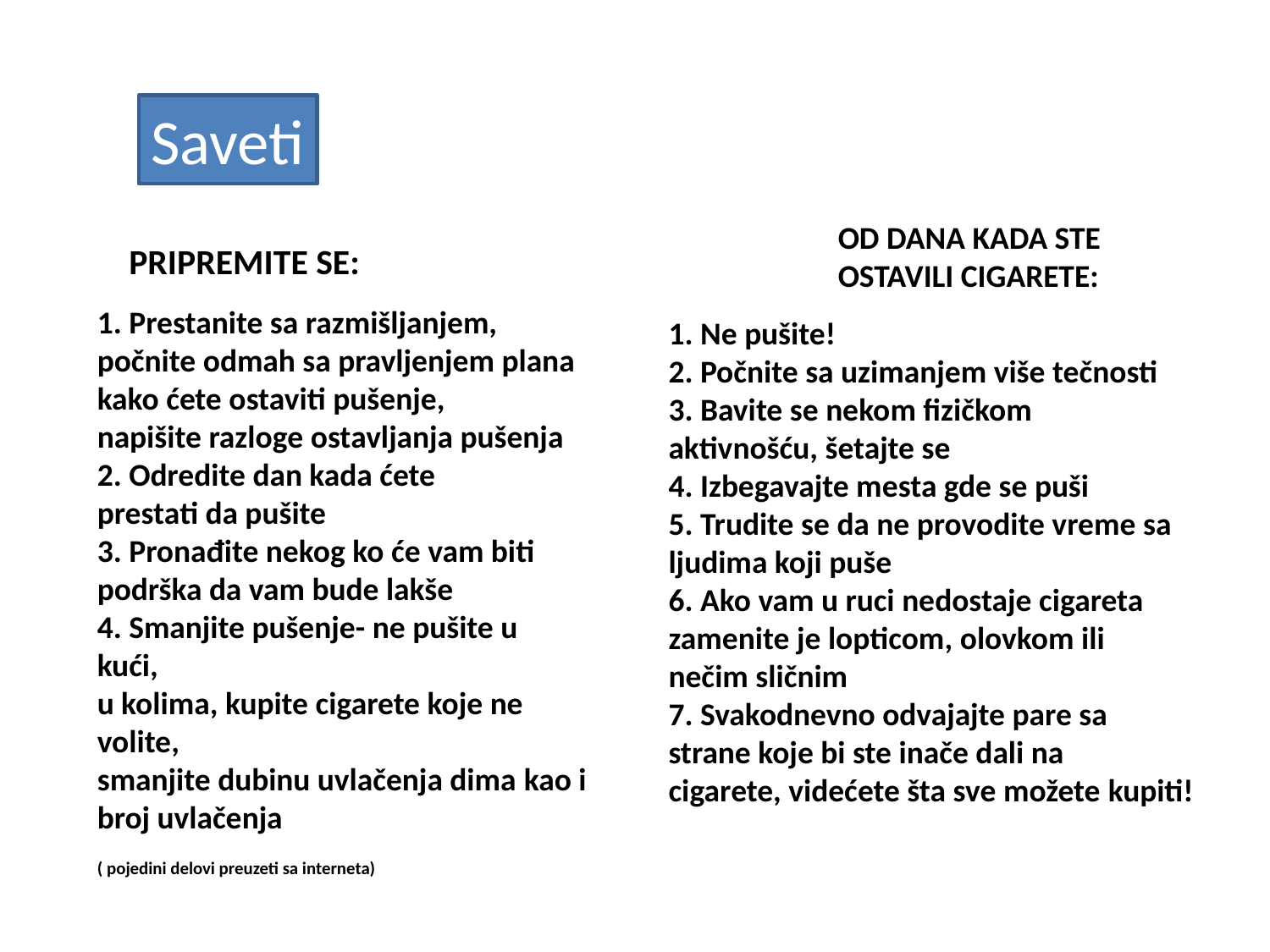

Saveti
OD DANA KADA STE OSTAVILI CIGARETE:
PRIPREMITE SE:
1. Prestanite sa razmišljanjem,
počnite odmah sa pravljenjem plana
kako ćete ostaviti pušenje,
napišite razloge ostavljanja pušenja
2. Odredite dan kada ćete
prestati da pušite
3. Pronađite nekog ko će vam biti
podrška da vam bude lakše
4. Smanjite pušenje- ne pušite u
kući,
u kolima, kupite cigarete koje ne
volite,
smanjite dubinu uvlačenja dima kao i broj uvlačenja

( pojedini delovi preuzeti sa interneta)
1. Ne pušite!
2. Počnite sa uzimanjem više tečnosti
3. Bavite se nekom fizičkom
aktivnošću, šetajte se
4. Izbegavajte mesta gde se puši
5. Trudite se da ne provodite vreme sa
ljudima koji puše
6. Ako vam u ruci nedostaje cigareta
zamenite je lopticom, olovkom ili
nečim sličnim
7. Svakodnevno odvajajte pare sa
strane koje bi ste inače dali na
cigarete, videćete šta sve možete kupiti!